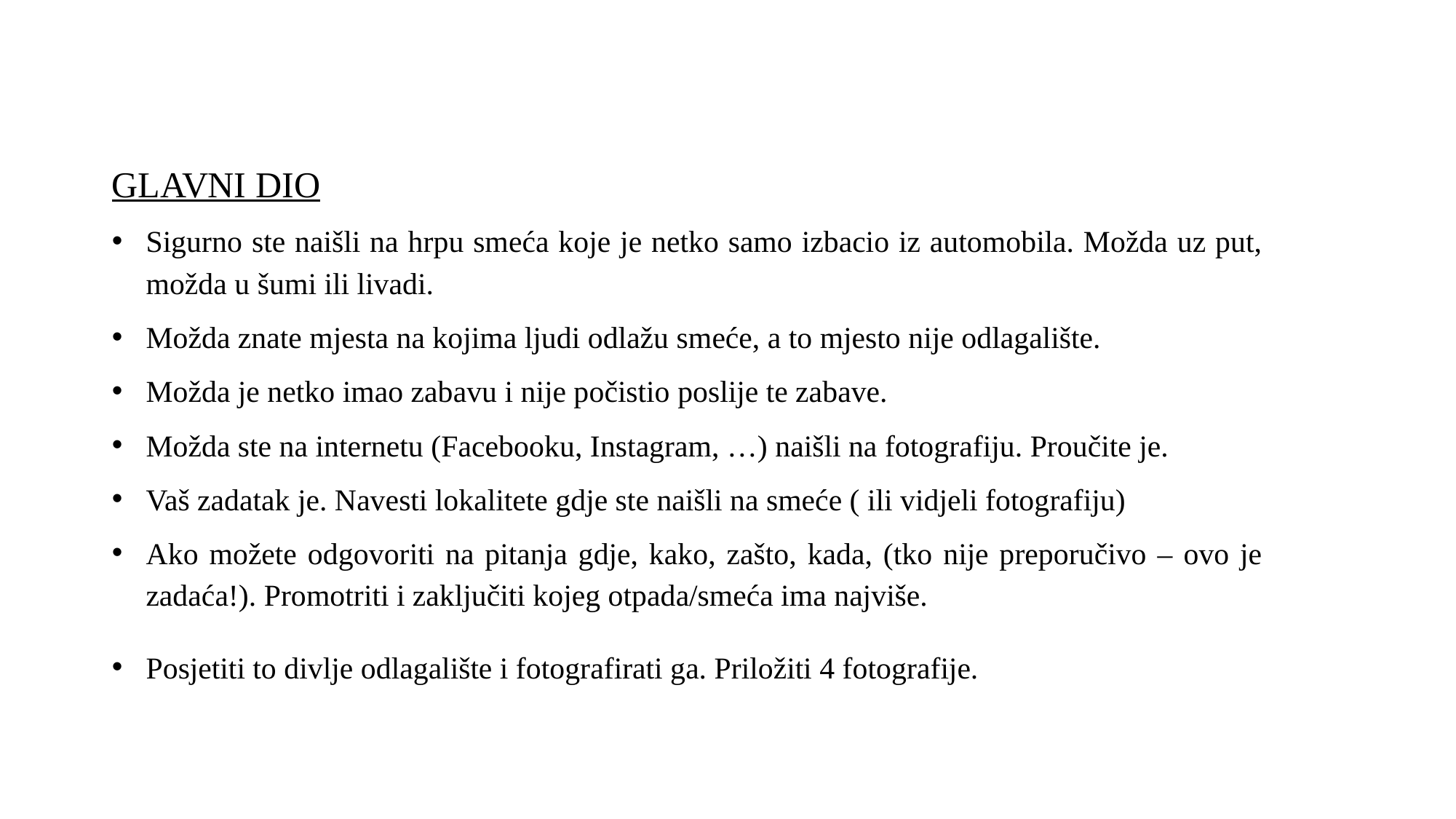

GLAVNI DIO
Sigurno ste naišli na hrpu smeća koje je netko samo izbacio iz automobila. Možda uz put, možda u šumi ili livadi.
Možda znate mjesta na kojima ljudi odlažu smeće, a to mjesto nije odlagalište.
Možda je netko imao zabavu i nije počistio poslije te zabave.
Možda ste na internetu (Facebooku, Instagram, …) naišli na fotografiju. Proučite je.
Vaš zadatak je. Navesti lokalitete gdje ste naišli na smeće ( ili vidjeli fotografiju)
Ako možete odgovoriti na pitanja gdje, kako, zašto, kada, (tko nije preporučivo – ovo je zadaća!). Promotriti i zaključiti kojeg otpada/smeća ima najviše.
Posjetiti to divlje odlagalište i fotografirati ga. Priložiti 4 fotografije.